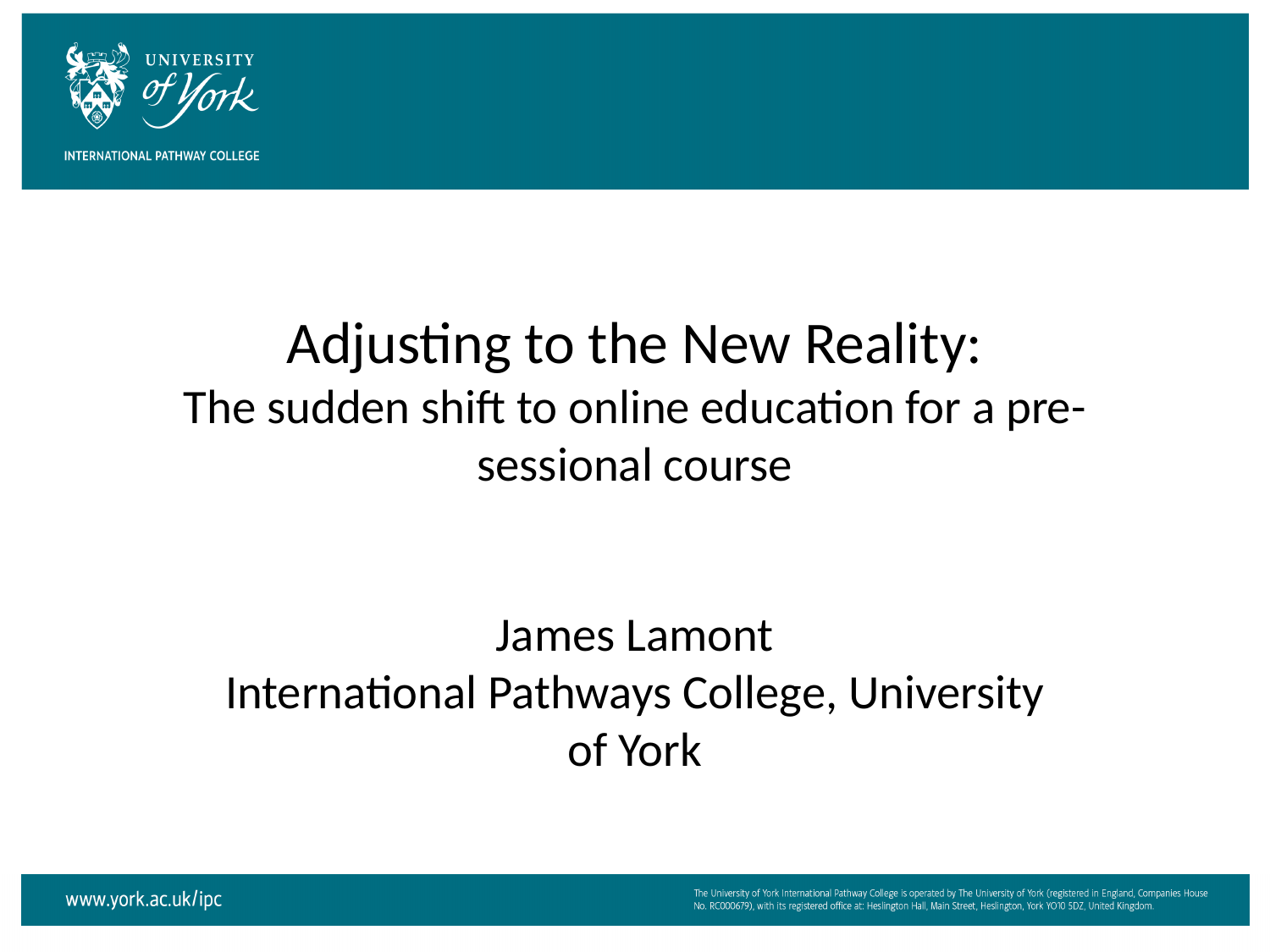

# Adjusting to the New Reality: The sudden shift to online education for a pre-sessional course

James Lamont
International Pathways College, University of York